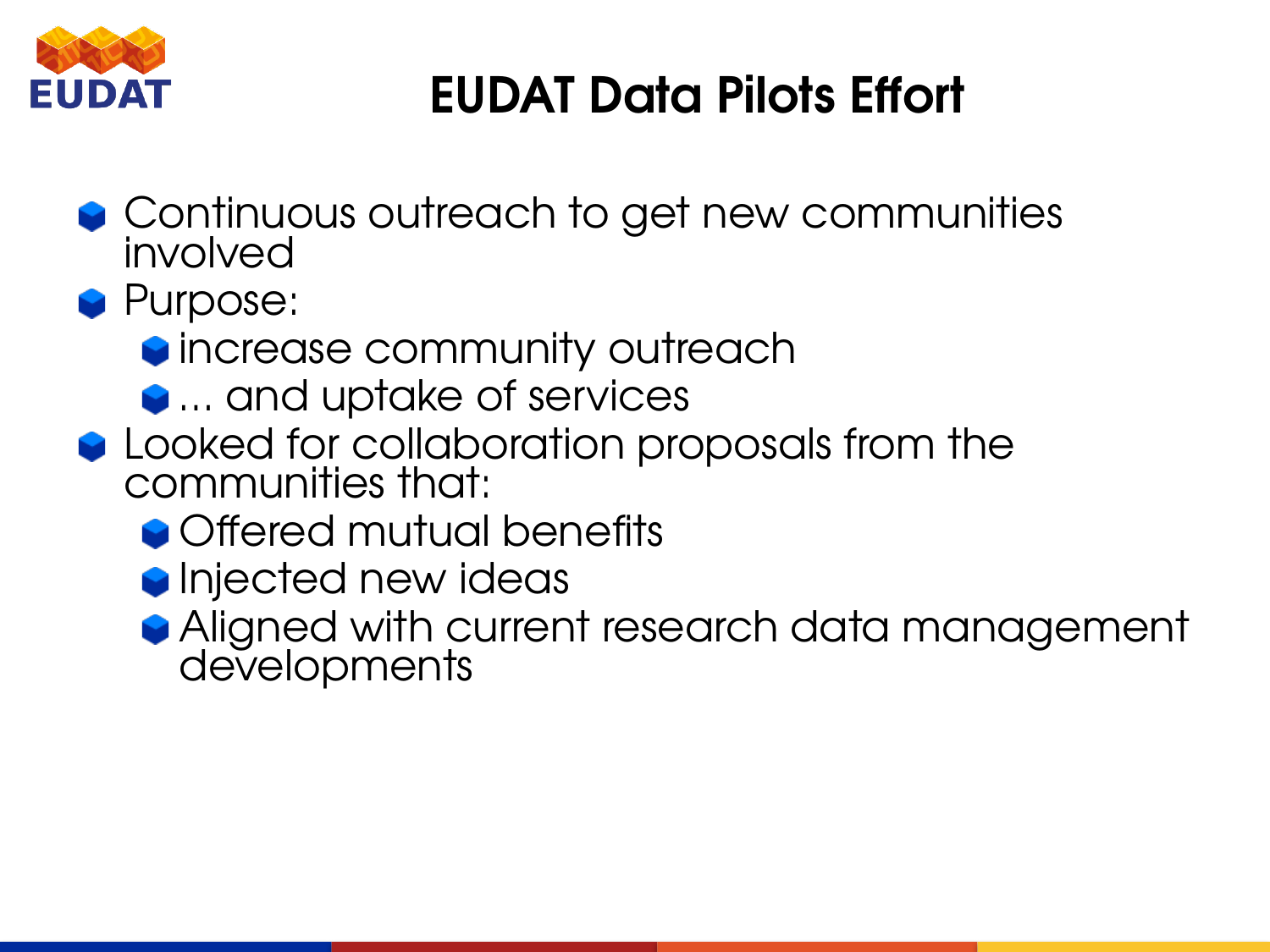

# EUDAT Data Pilots Effort
Continuous outreach to get new communities involved
Purpose:
increase community outreach
… and uptake of services
Looked for collaboration proposals from the communities that:
Offered mutual benefits
Injected new ideas
Aligned with current research data management developments